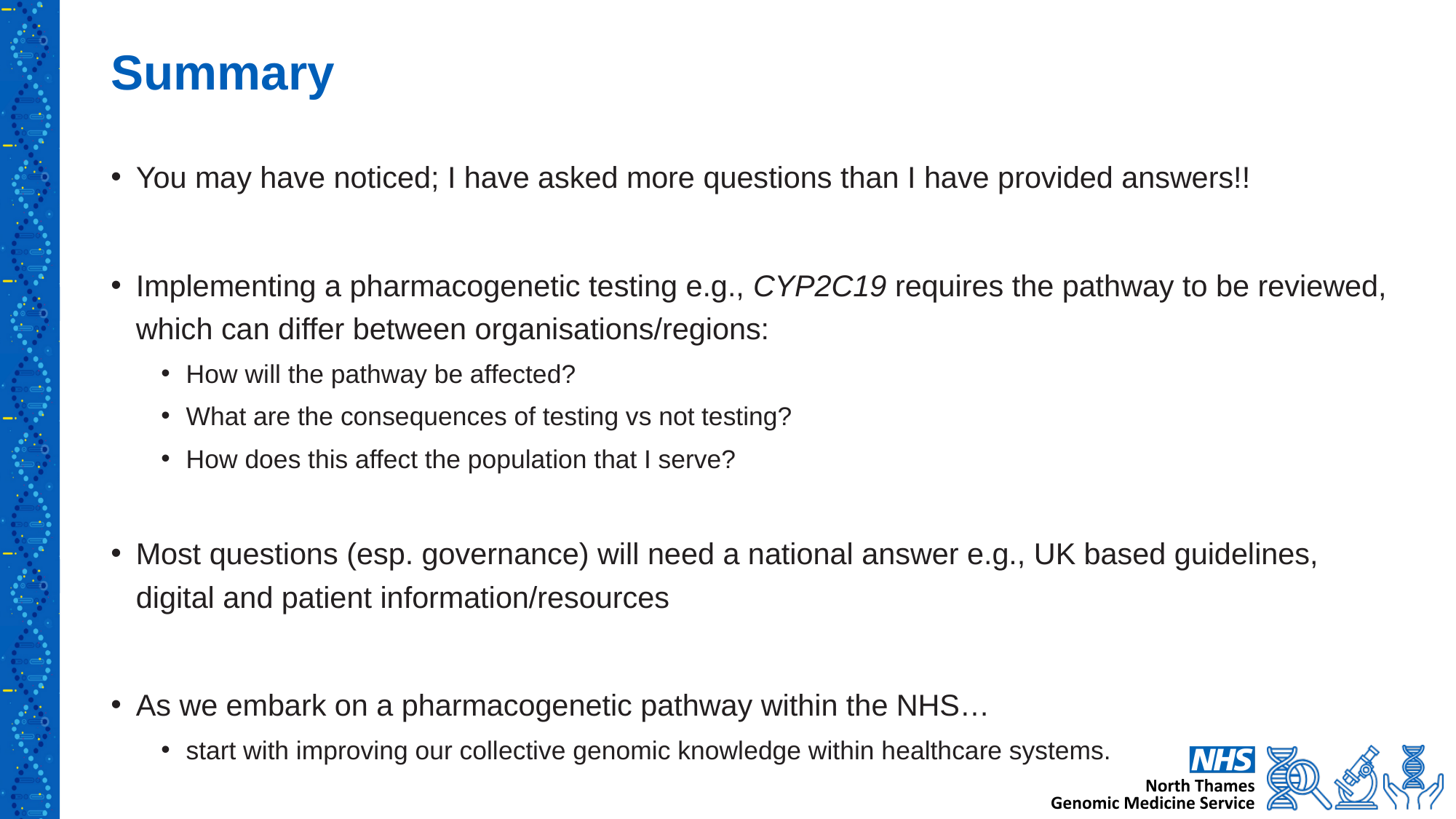

# Summary
You may have noticed; I have asked more questions than I have provided answers!!

Implementing a pharmacogenetic testing e.g., CYP2C19 requires the pathway to be reviewed, which can differ between organisations/regions:
How will the pathway be affected?
What are the consequences of testing vs not testing?
How does this affect the population that I serve?

Most questions (esp. governance) will need a national answer e.g., UK based guidelines, digital and patient information/resources

As we embark on a pharmacogenetic pathway within the NHS…
start with improving our collective genomic knowledge within healthcare systems.